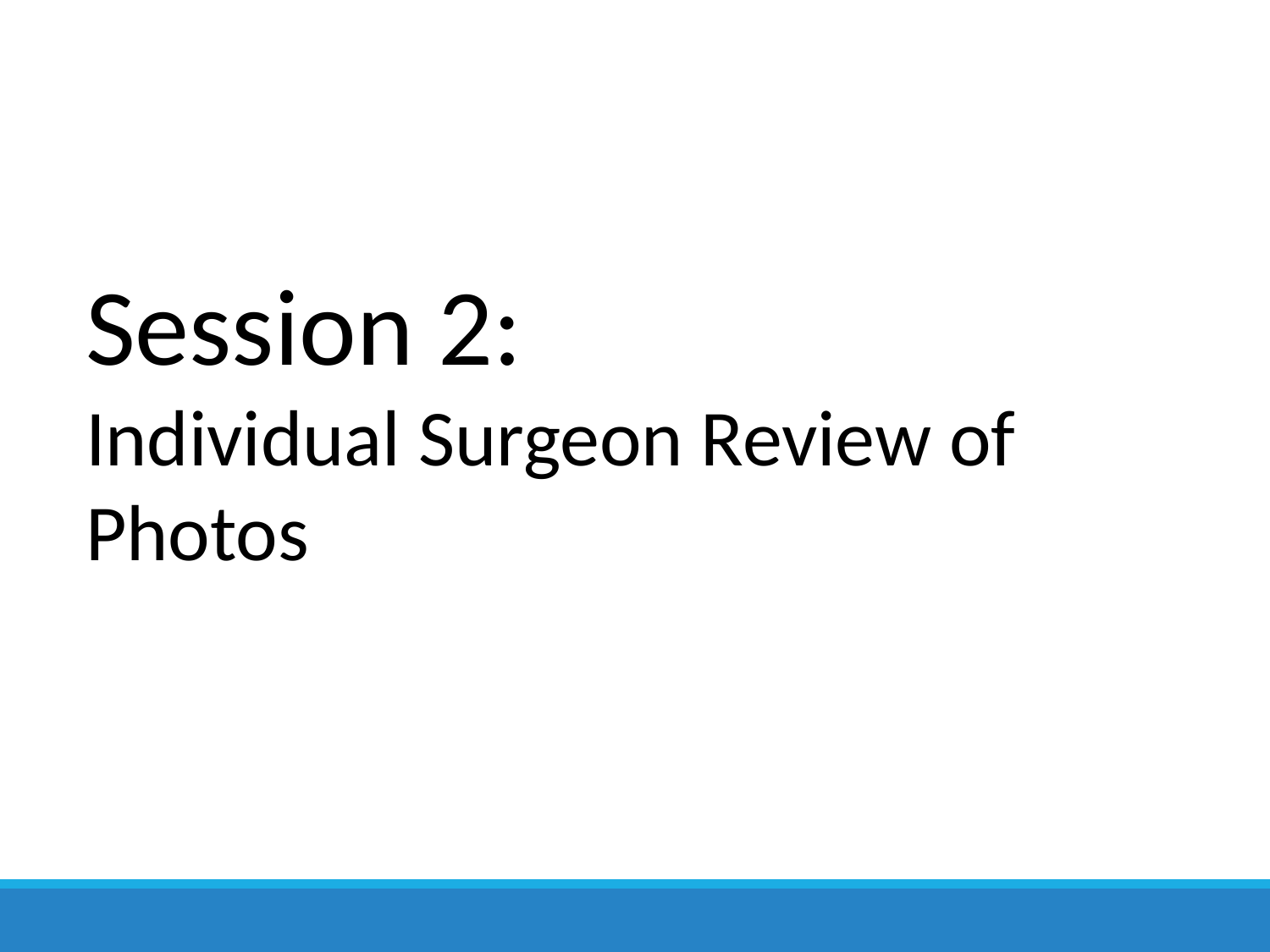

# Session 2: Individual Surgeon Review of Photos